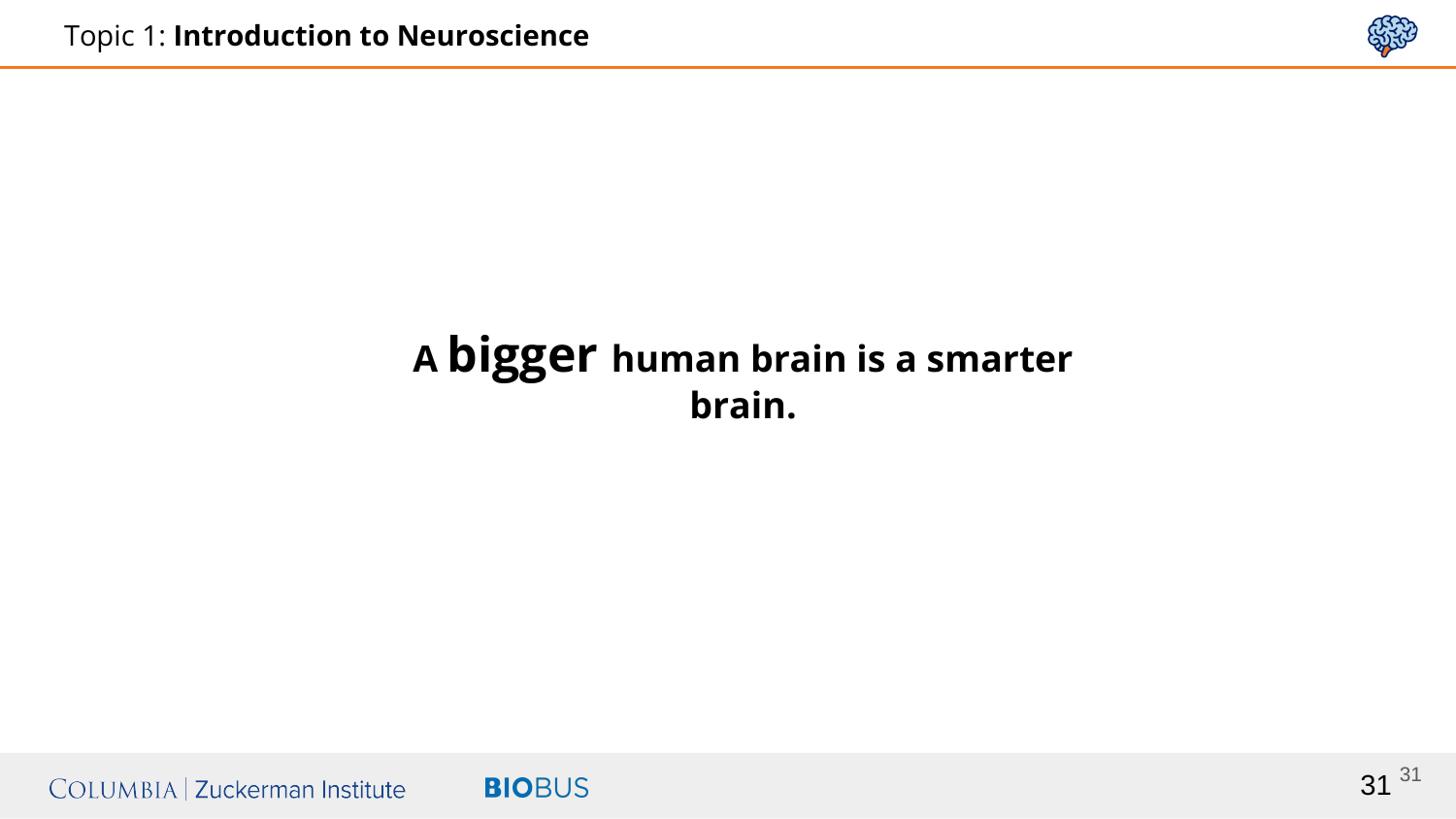

A bigger human brain is a smarter brain.
31
31